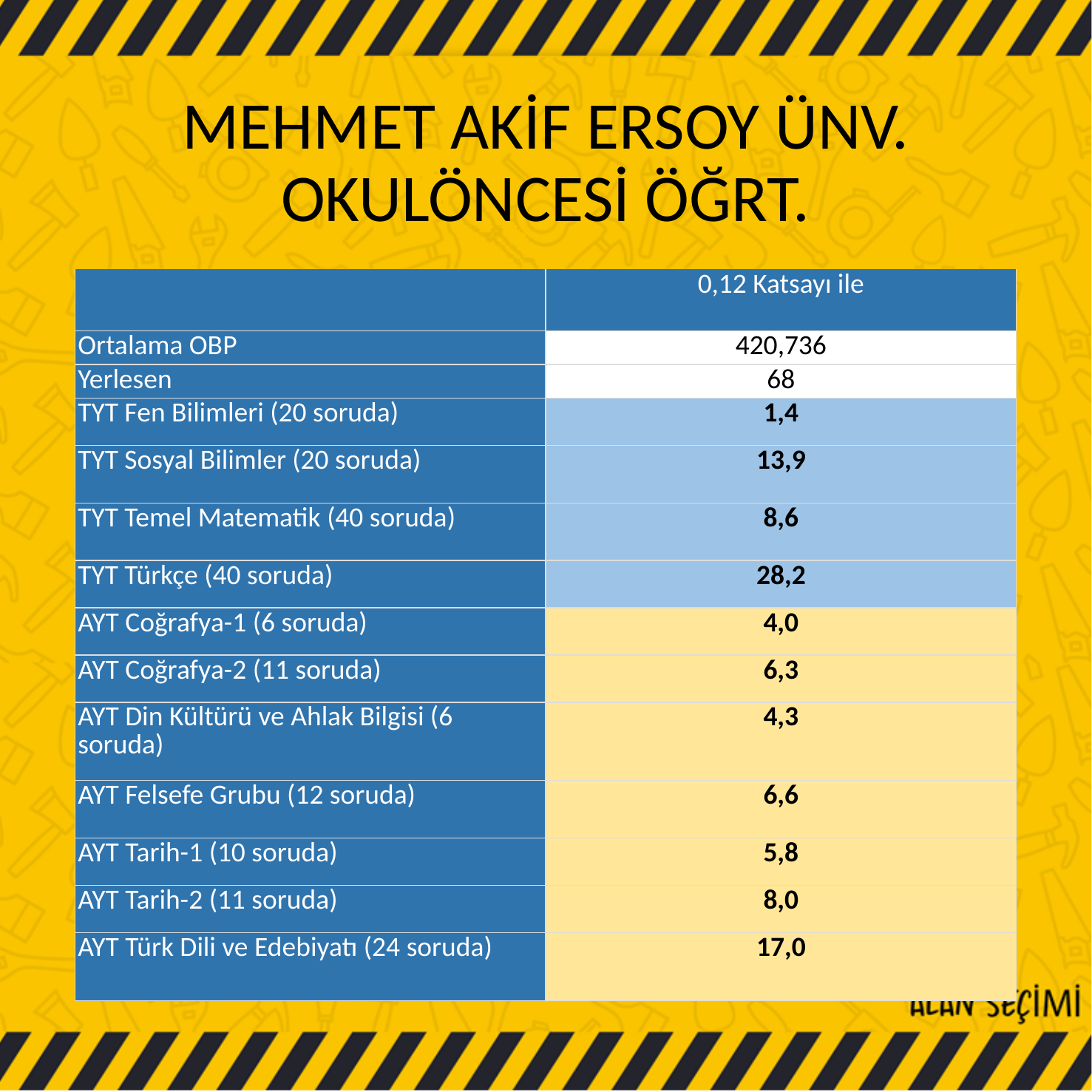

# MEHMET AKİF ERSOY ÜNV. OKULÖNCESİ ÖĞRT.
|  | 0,12 Katsayı ile |
| --- | --- |
| Ortalama OBP | 420,736 |
| Yerlesen | 68 |
| TYT Fen Bilimleri (20 soruda) | 1,4 |
| TYT Sosyal Bilimler (20 soruda) | 13,9 |
| TYT Temel Matematik (40 soruda) | 8,6 |
| TYT Türkçe (40 soruda) | 28,2 |
| AYT Coğrafya-1 (6 soruda) | 4,0 |
| AYT Coğrafya-2 (11 soruda) | 6,3 |
| AYT Din Kültürü ve Ahlak Bilgisi (6 soruda) | 4,3 |
| AYT Felsefe Grubu (12 soruda) | 6,6 |
| AYT Tarih-1 (10 soruda) | 5,8 |
| AYT Tarih-2 (11 soruda) | 8,0 |
| AYT Türk Dili ve Edebiyatı (24 soruda) | 17,0 |